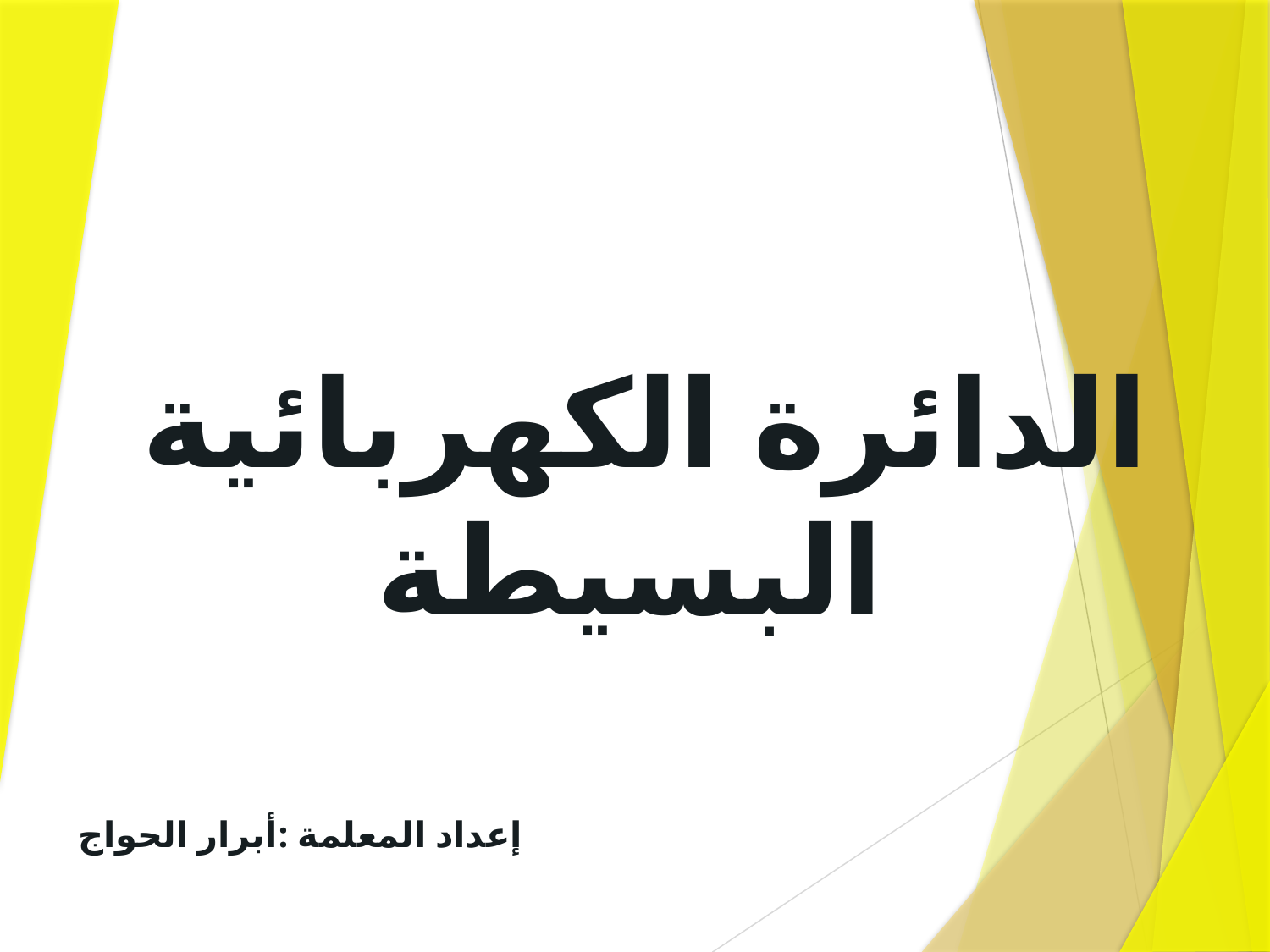

# الدائرة الكهربائية البسيطة
إعداد المعلمة :أبرار الحواج